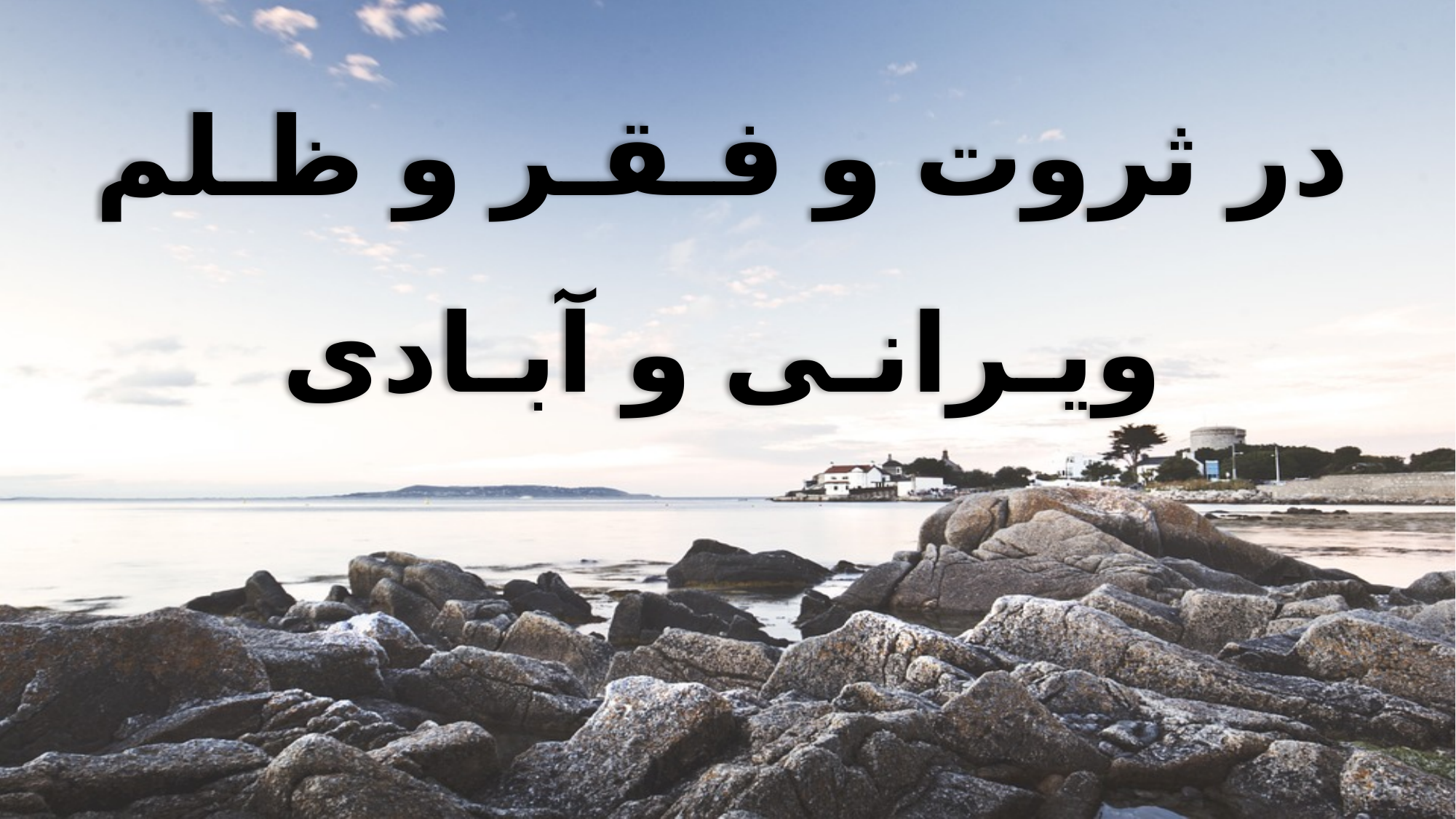

در ثروت و فـقـر و ظـلم
ویـرانـی و آبـادی